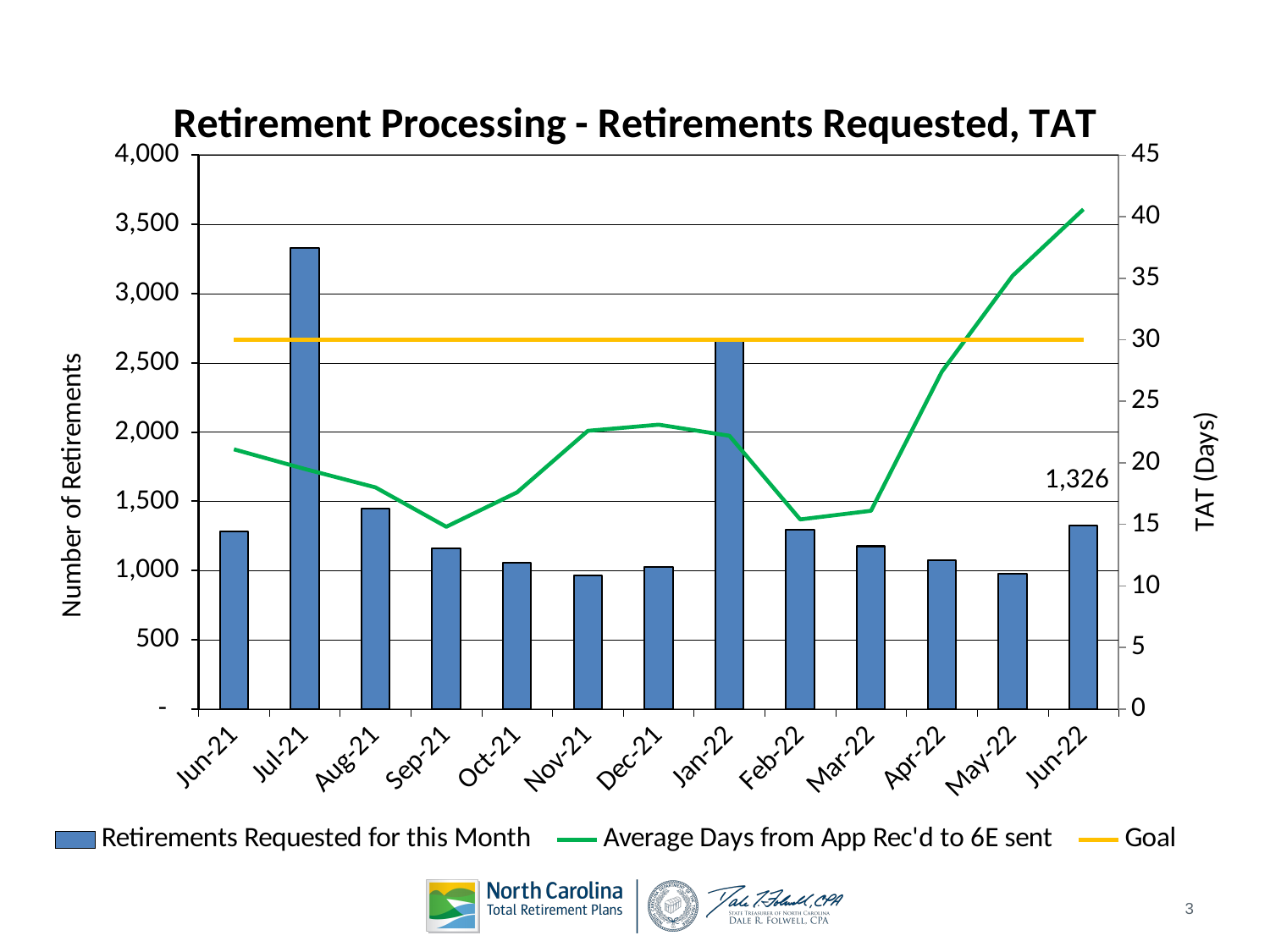

### Chart: Retirement Processing - Retirements Requested, TAT

| Category | Retirements Requested for this Month | Average Days from App Rec'd to 6E sent |  |
|---|---|---|---|
| 44348 | 1283.0 | 21.1 | 30.0 |
| 44378 | 3327.0 | 19.5 | 30.0 |
| 44409 | 1447.0 | 18.0 | 30.0 |
| 44440 | 1161.0 | 14.8 | 30.0 |
| 44470 | 1054.0 | 17.6 | 30.0 |
| 44501 | 964.0 | 22.6 | 30.0 |
| 44531 | 1025.0 | 23.1 | 30.0 |
| 44562 | 2657.0 | 22.2 | 30.0 |
| 44593 | 1293.0 | 15.4 | 30.0 |
| 44621 | 1175.0 | 16.1 | 30.0 |
| 44652 | 1074.0 | 27.4 | 30.0 |
| 44682 | 979.0 | 35.2 | 30.0 |
| 44713 | 1326.0 | 40.6 | 30.0 |
3